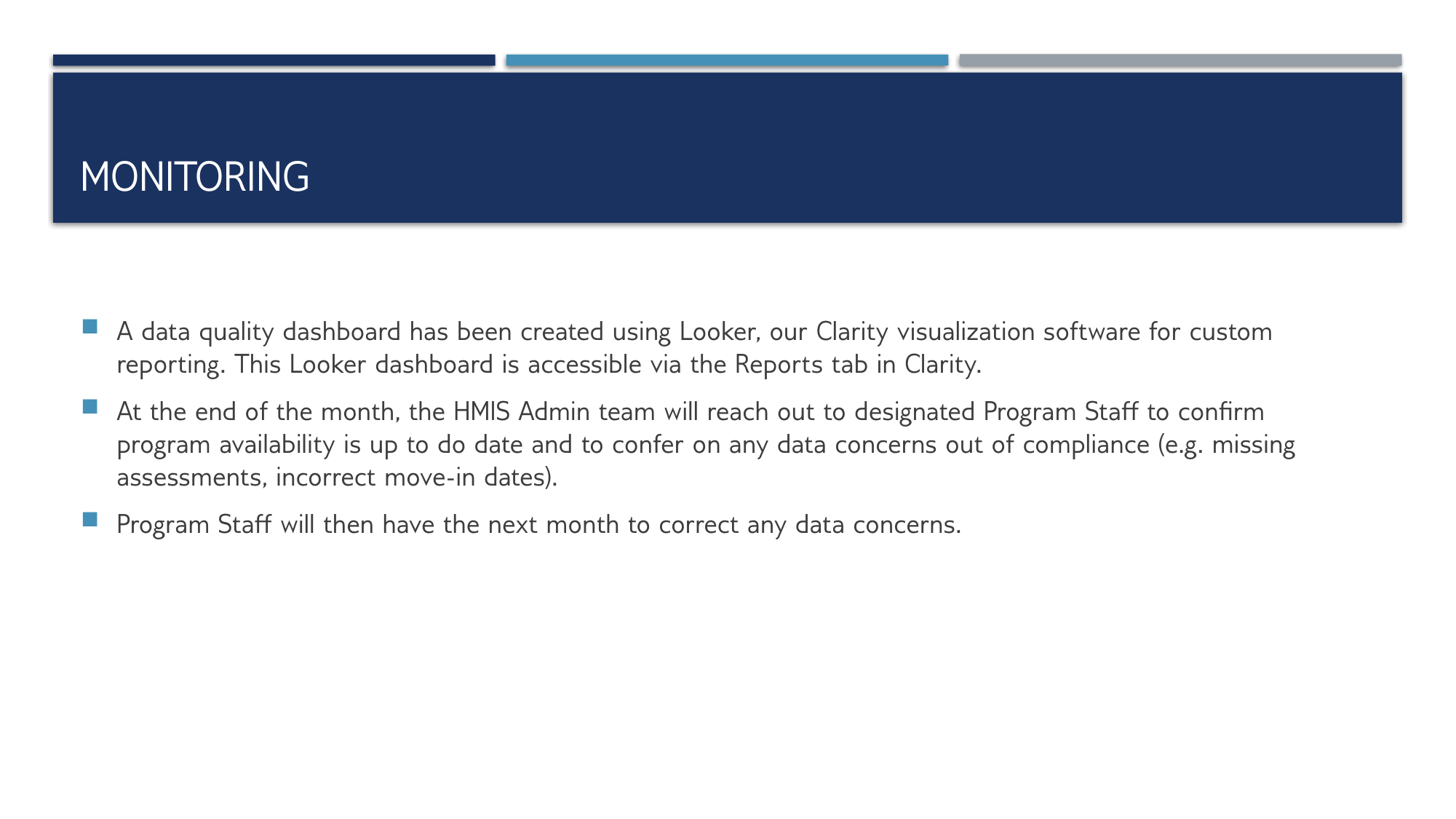

# Monitoring

A data quality dashboard has been created using Looker, our Clarity visualization software for custom reporting. This Looker dashboard is accessible via the Reports tab in Clarity.
At the end of the month, the HMIS Admin team will reach out to designated Program Staff to confirm program availability is up to do date and to confer on any data concerns out of compliance (e.g. missing assessments, incorrect move-in dates).
Program Staff will then have the next month to correct any data concerns.